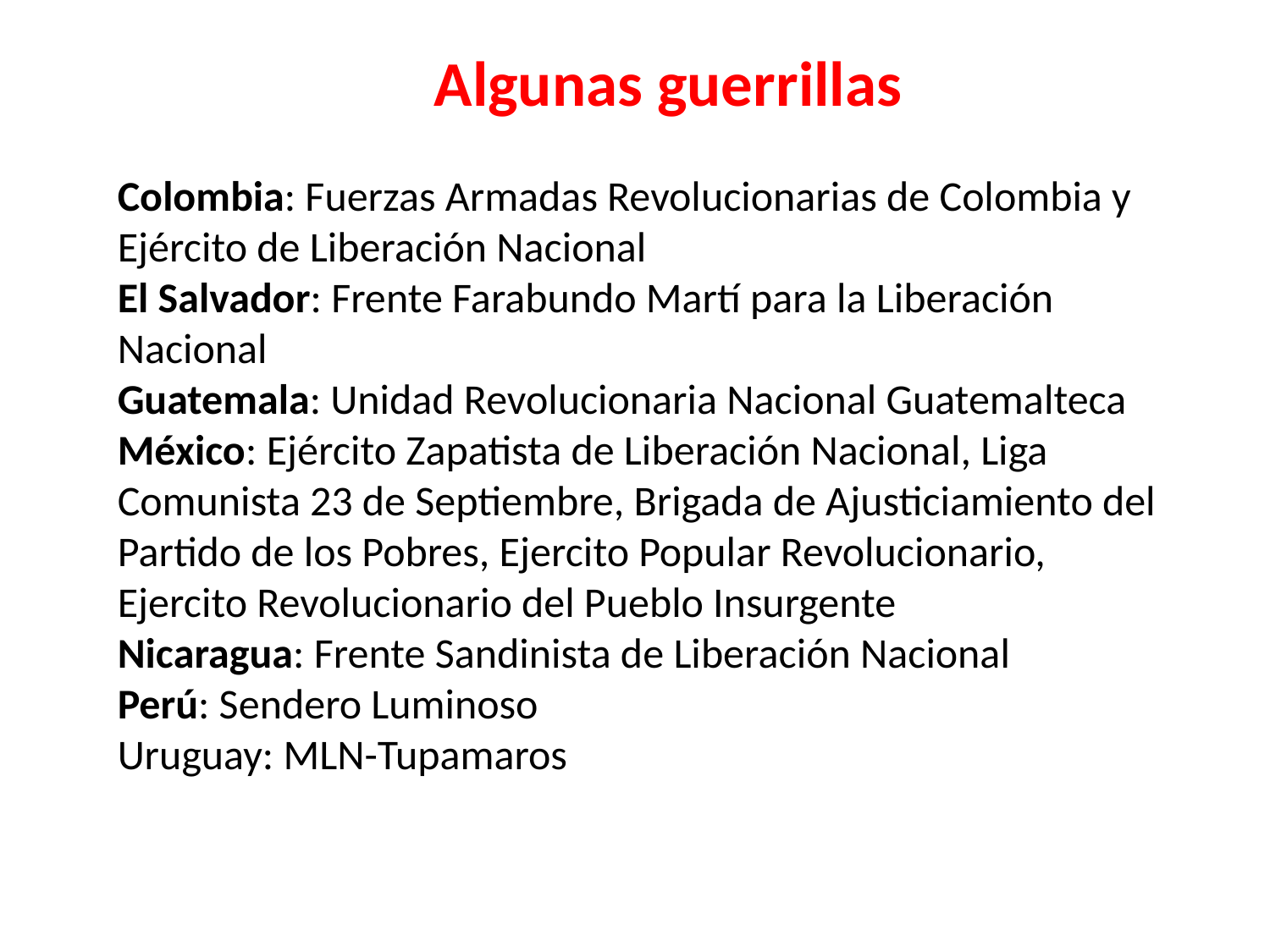

Algunas guerrillas

Colombia: Fuerzas Armadas Revolucionarias de Colombia y Ejército de Liberación Nacional
El Salvador: Frente Farabundo Martí para la Liberación Nacional
Guatemala: Unidad Revolucionaria Nacional Guatemalteca
México: Ejército Zapatista de Liberación Nacional, Liga Comunista 23 de Septiembre, Brigada de Ajusticiamiento del Partido de los Pobres, Ejercito Popular Revolucionario, Ejercito Revolucionario del Pueblo Insurgente
Nicaragua: Frente Sandinista de Liberación Nacional
Perú: Sendero Luminoso
Uruguay: MLN-Tupamaros